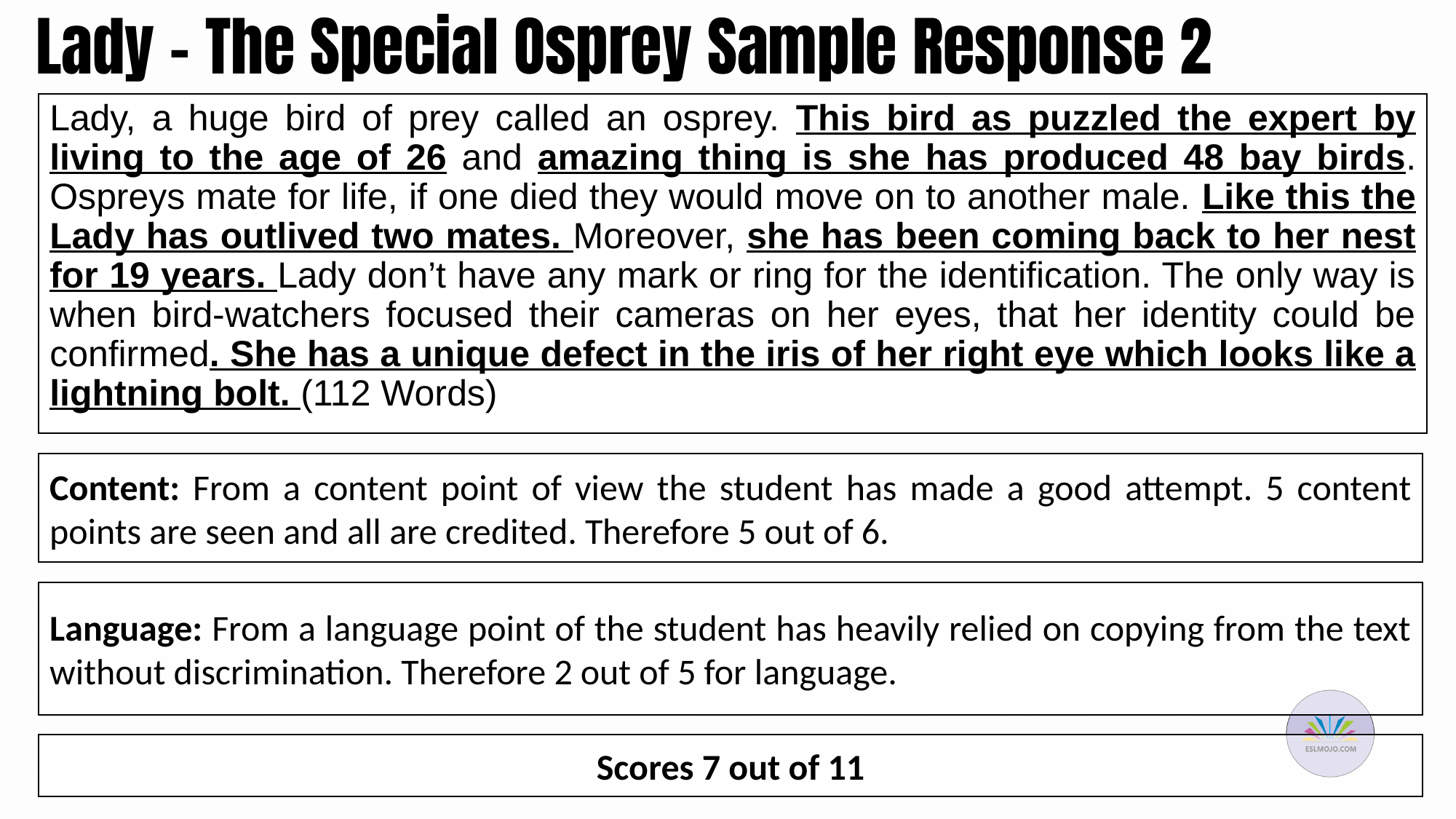

# Lady – The Special Osprey Sample Response 2
Lady, a huge bird of prey called an osprey. This bird as puzzled the expert by living to the age of 26 and amazing thing is she has produced 48 bay birds. Ospreys mate for life, if one died they would move on to another male. Like this the Lady has outlived two mates. Moreover, she has been coming back to her nest for 19 years. Lady don’t have any mark or ring for the identification. The only way is when bird-watchers focused their cameras on her eyes, that her identity could be confirmed. She has a unique defect in the iris of her right eye which looks like a lightning bolt. (112 Words)

Content: From a content point of view the student has made a good attempt. 5 content points are seen and all are credited. Therefore 5 out of 6.
Language: From a language point of the student has heavily relied on copying from the text without discrimination. Therefore 2 out of 5 for language.
Scores 7 out of 11